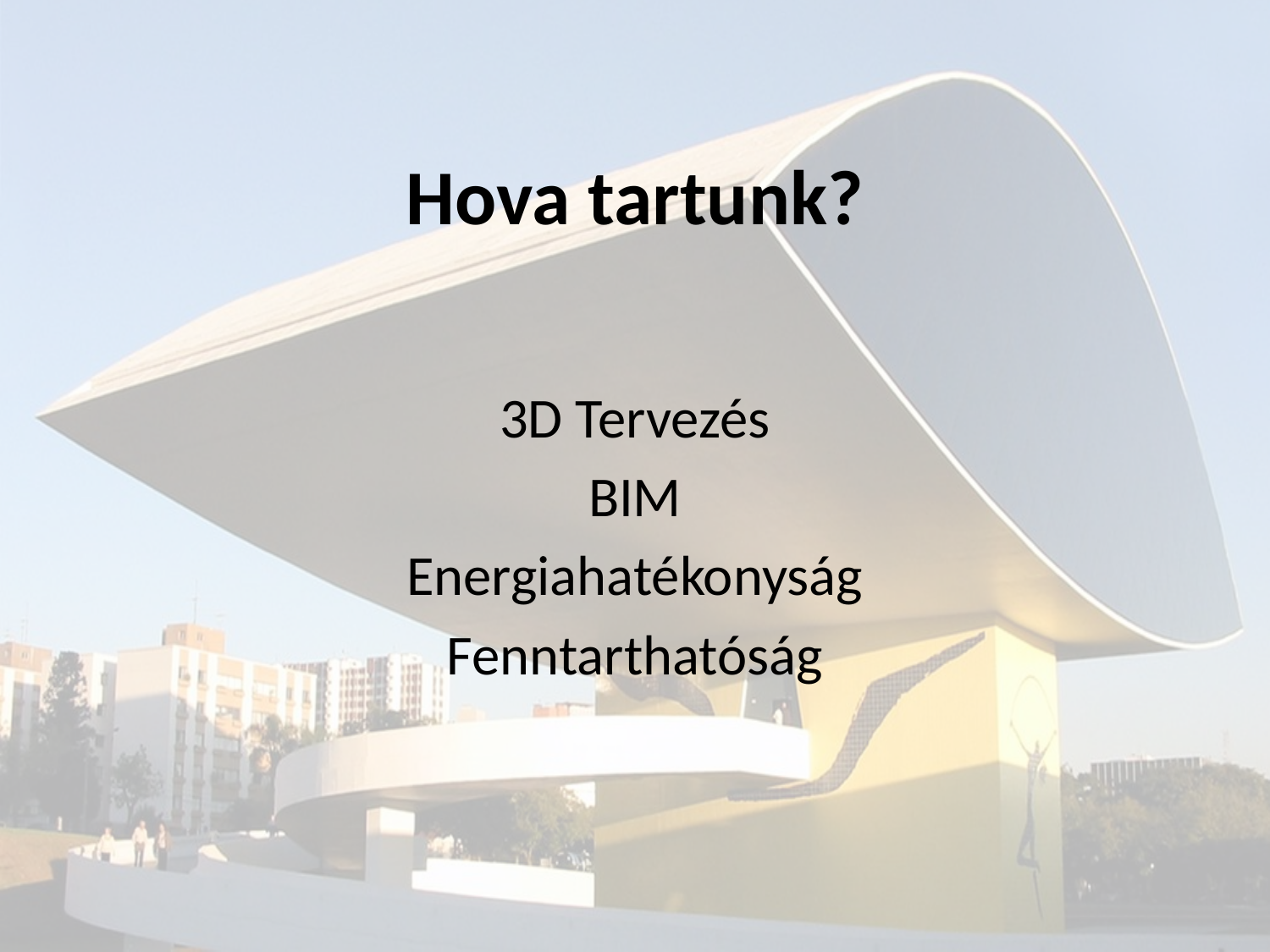

# Hova tartunk?

3D Tervezés
BIM
Energiahatékonyság
Fenntarthatóság